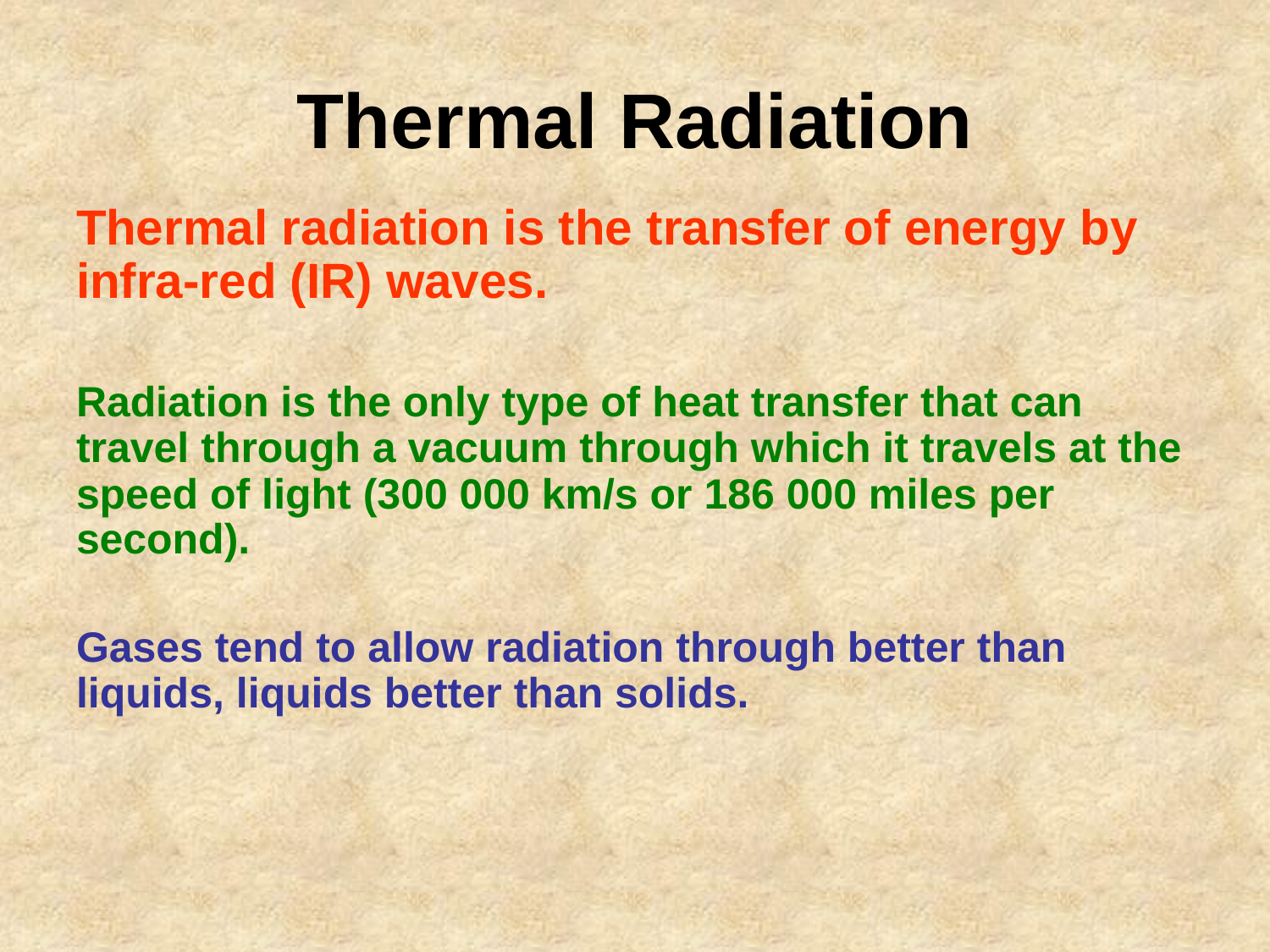

Thermal Radiation
Thermal radiation is the transfer of energy by infra-red (IR) waves.

Radiation is the only type of heat transfer that can travel through a vacuum through which it travels at the speed of light (300 000 km/s or 186 000 miles per second).

Gases tend to allow radiation through better than liquids, liquids better than solids.